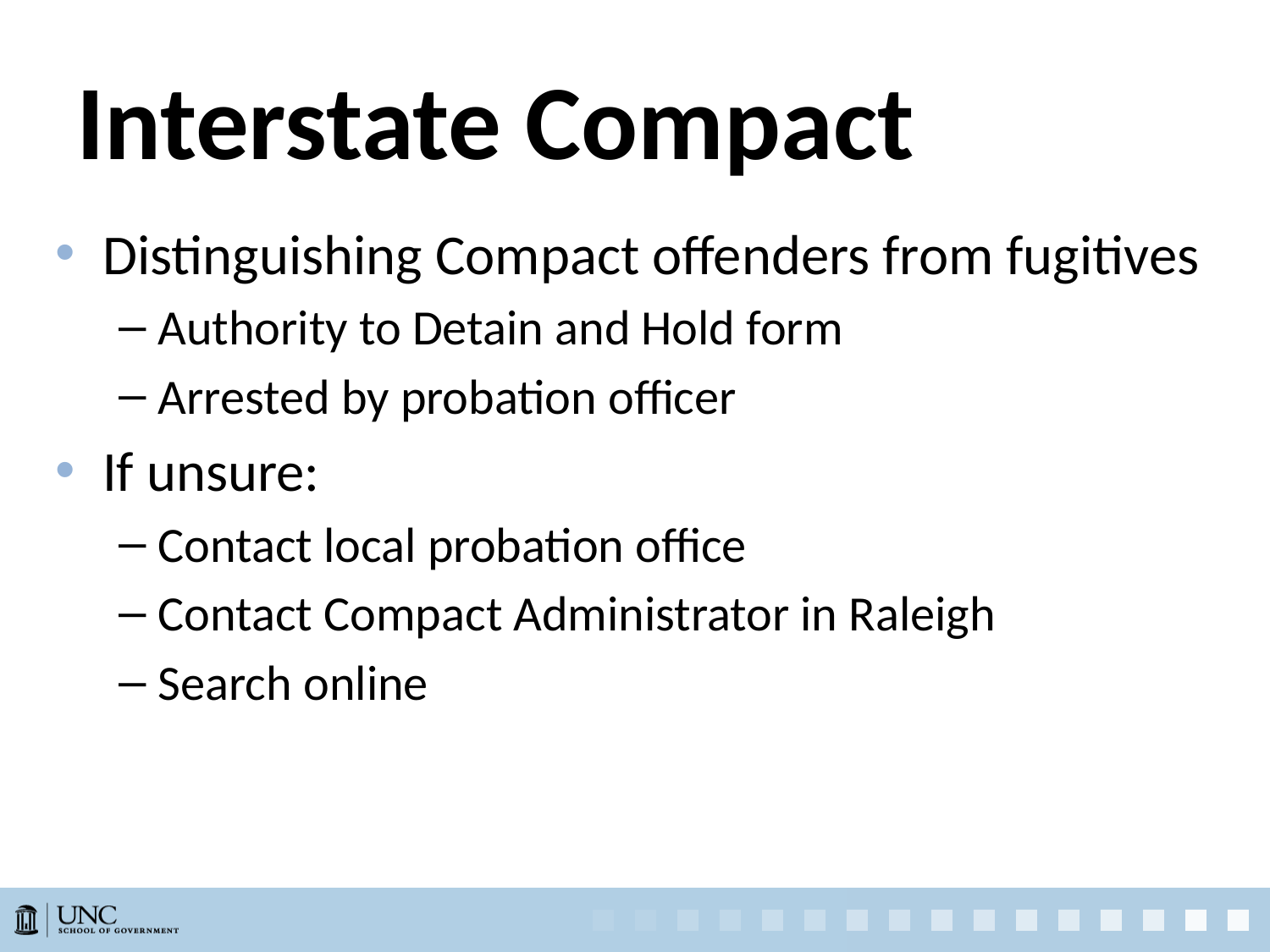

# Interstate Compact
Distinguishing Compact offenders from fugitives
Authority to Detain and Hold form
Arrested by probation officer
If unsure:
Contact local probation office
Contact Compact Administrator in Raleigh
Search online